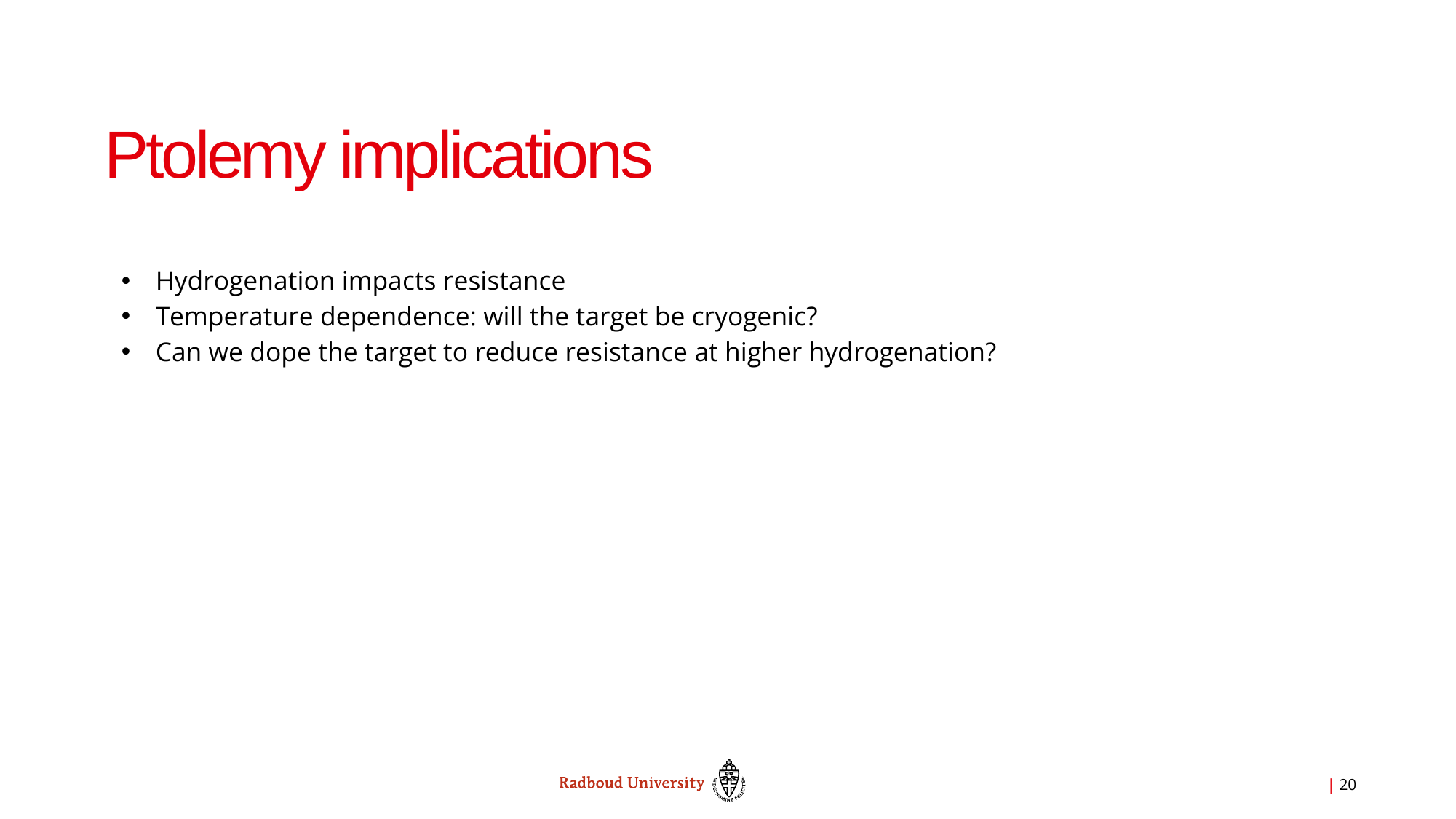

# Ptolemy implications
Hydrogenation impacts resistance
Temperature dependence: will the target be cryogenic?
Can we dope the target to reduce resistance at higher hydrogenation?
| 20